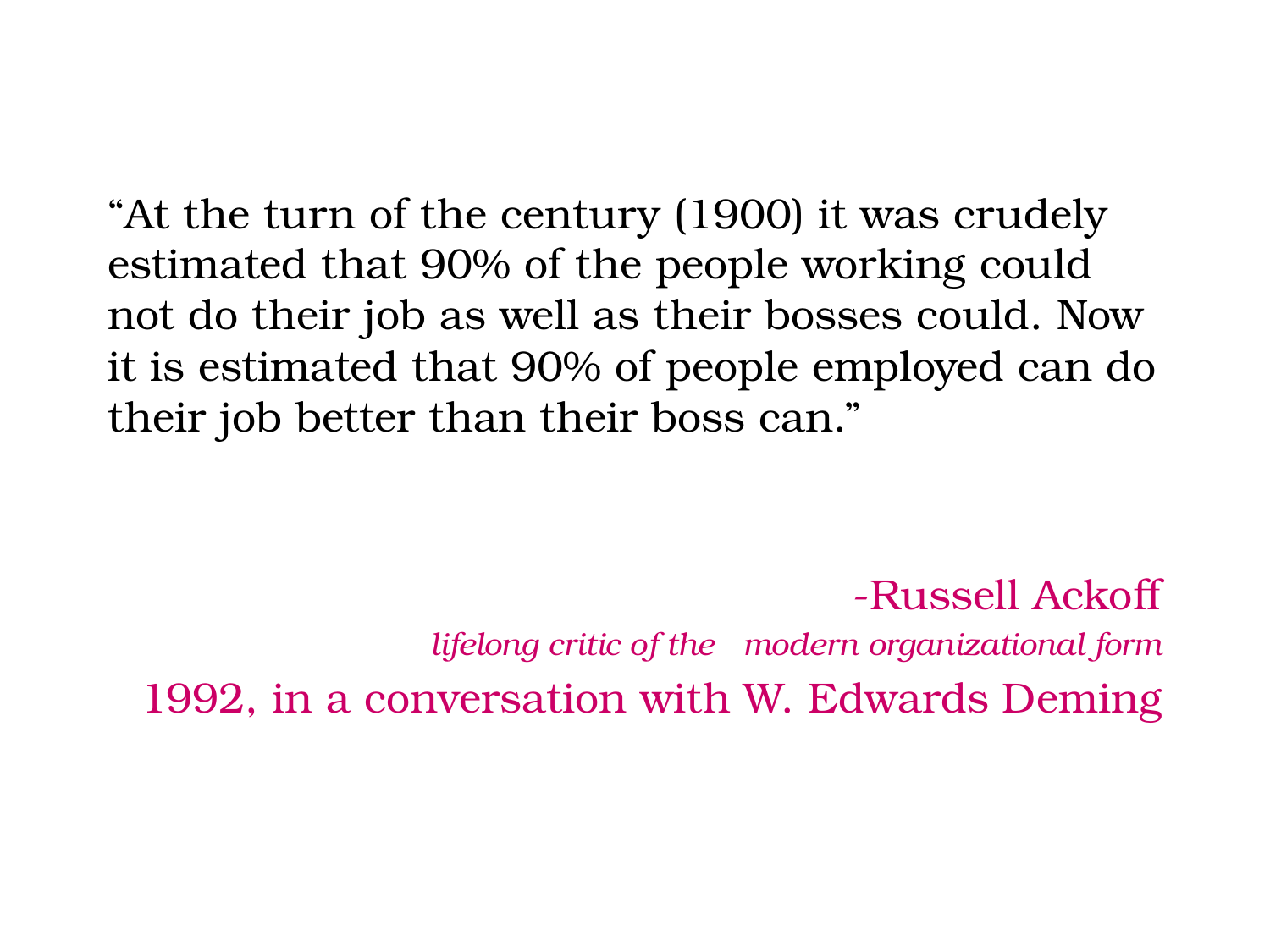

“At the turn of the century (1900) it was crudely estimated that 90% of the people working could not do their job as well as their bosses could. Now it is estimated that 90% of people employed can do their job better than their boss can.”

-Russell Ackoff
lifelong critic of the   modern organizational form
1992, in a conversation with W. Edwards Deming